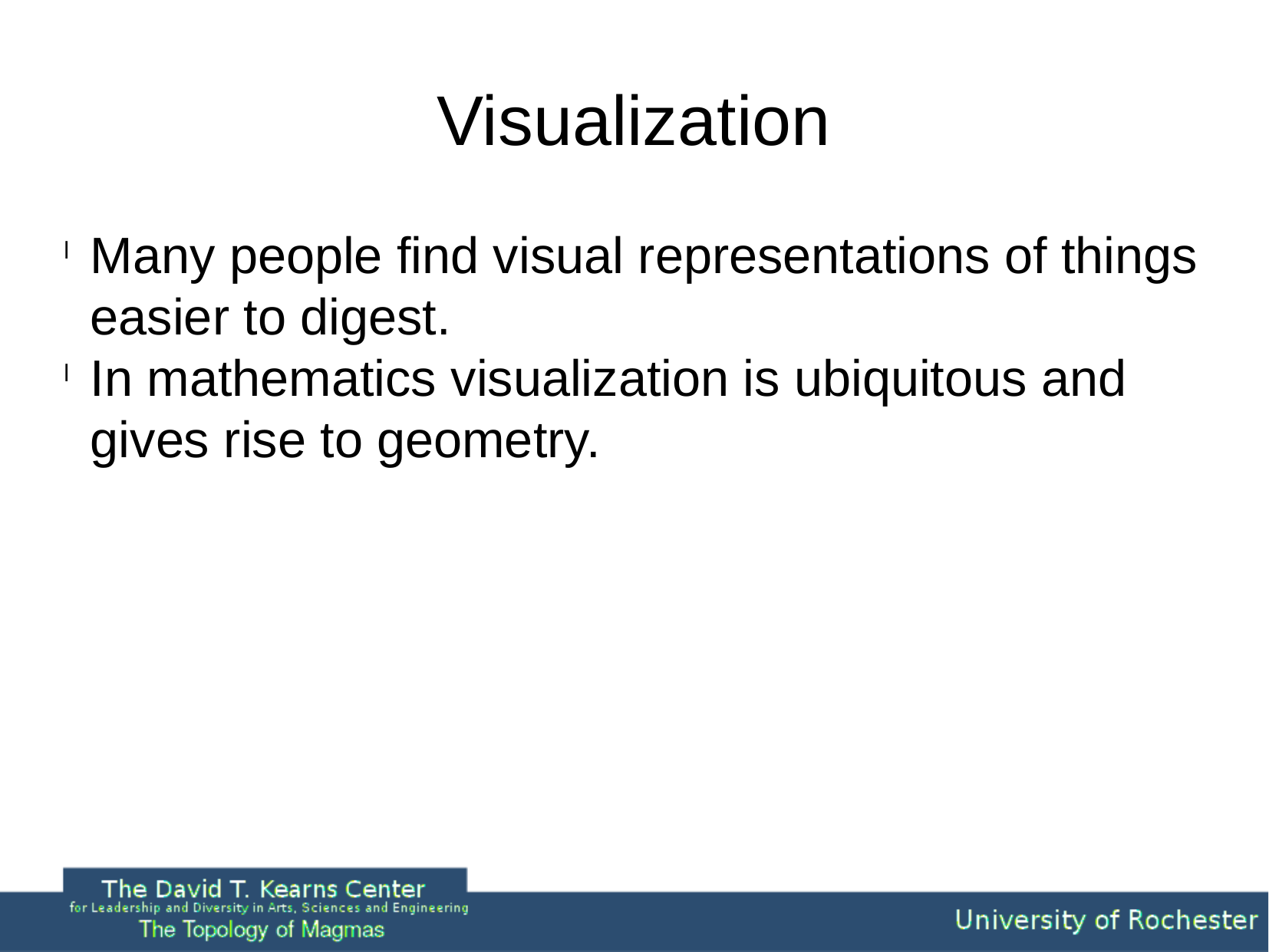

Visualization
Many people find visual representations of things easier to digest.
In mathematics visualization is ubiquitous and gives rise to geometry.